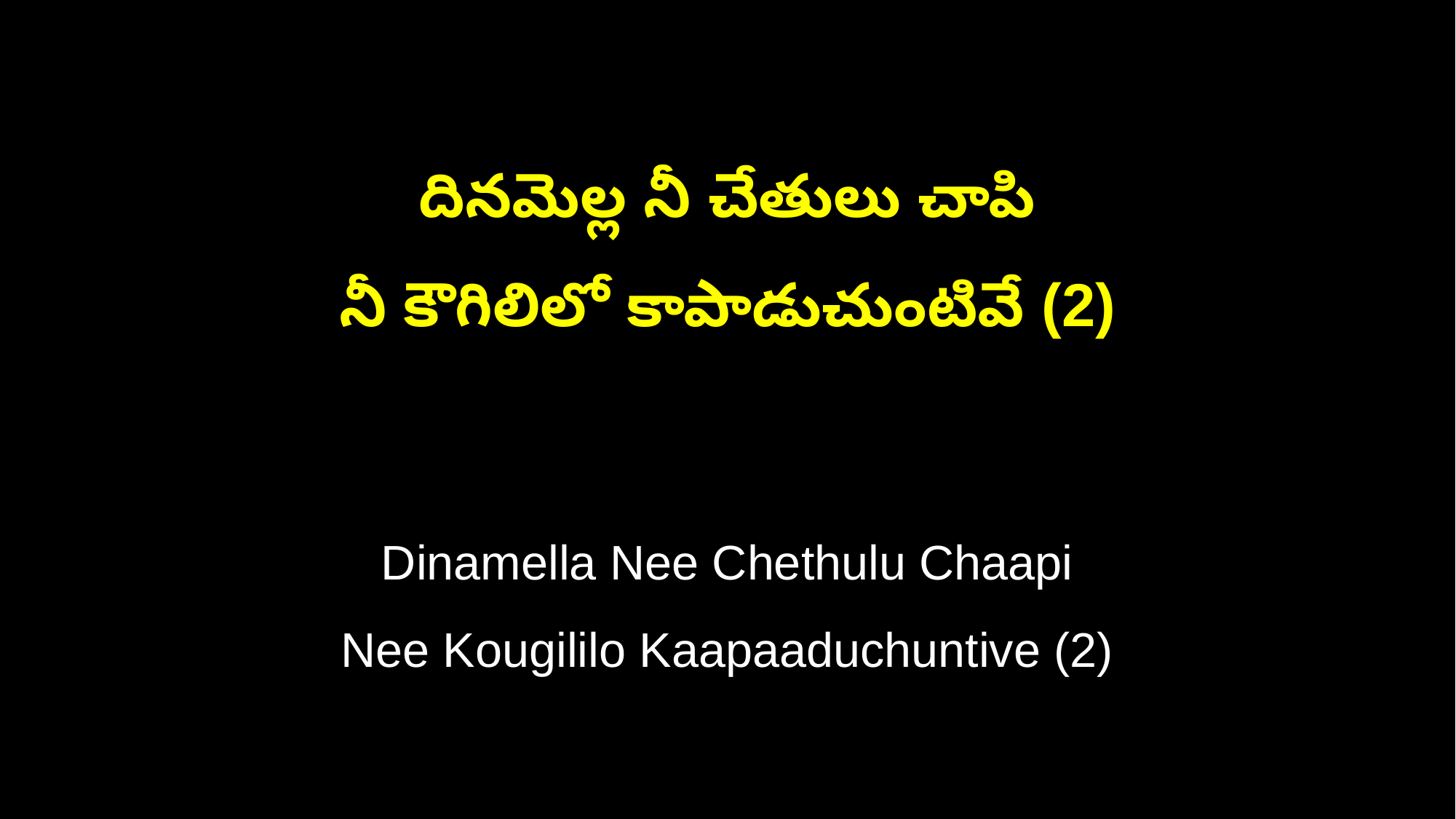

దినమెల్ల నీ చేతులు చాపి
నీ కౌగిలిలో కాపాడుచుంటివే (2)
Dinamella Nee Chethulu Chaapi
Nee Kougililo Kaapaaduchuntive (2)